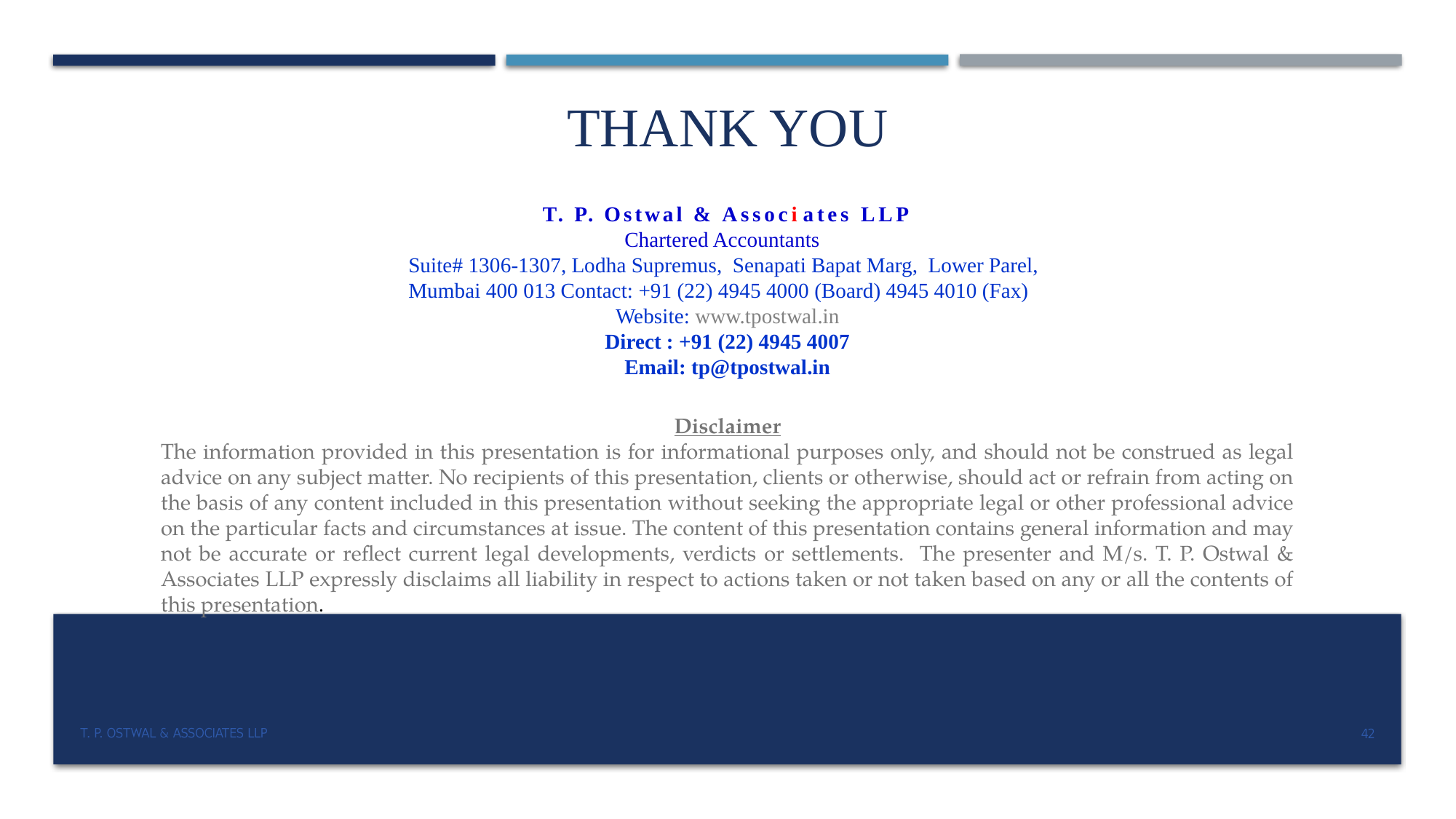

# Thank you
T. P. Ostwal & Associates LLP
Chartered Accountants
Suite# 1306-1307, Lodha Supremus,  Senapati Bapat Marg,  Lower Parel, Mumbai 400 013 Contact: +91 (22) 4945 4000 (Board) 4945 4010 (Fax)
Website: www.tpostwal.in
Direct : +91 (22) 4945 4007
Email: tp@tpostwal.in

Disclaimer
The information provided in this presentation is for informational purposes only, and should not be construed as legal advice on any subject matter. No recipients of this presentation, clients or otherwise, should act or refrain from acting on the basis of any content included in this presentation without seeking the appropriate legal or other professional advice on the particular facts and circumstances at issue. The content of this presentation contains general information and may not be accurate or reflect current legal developments, verdicts or settlements.  The presenter and M/s. T. P. Ostwal & Associates LLP expressly disclaims all liability in respect to actions taken or not taken based on any or all the contents of this presentation.
T. P. Ostwal & Associates LLP
42